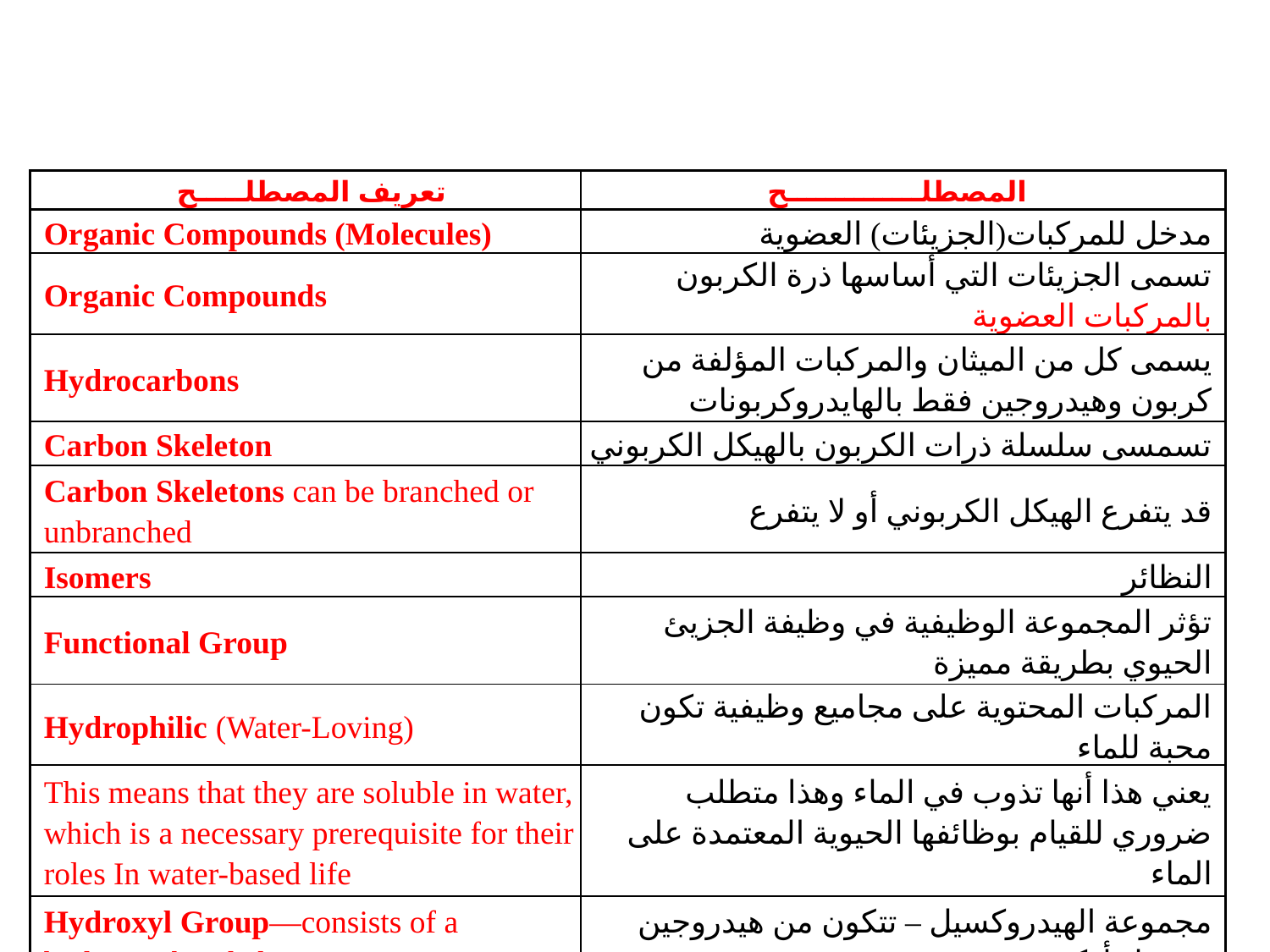

| تعريف المصطلـــــح | المصطلــــــــــــــح |
| --- | --- |
| Organic Compounds (Molecules) | مدخل للمركبات(الجزيئات) العضوية |
| Organic Compounds | تسمى الجزيئات التي أساسها ذرة الكربون بالمركبات العضوية |
| Hydrocarbons | يسمى كل من الميثان والمركبات المؤلفة من كربون وهيدروجين فقط بالهايدروكربونات |
| Carbon Skeleton | تسمسى سلسلة ذرات الكربون بالهيكل الكربوني |
| Carbon Skeletons can be branched or unbranched | قد يتفرع الهيكل الكربوني أو لا يتفرع |
| Isomers | النظائر |
| Functional Group | تؤثر المجموعة الوظيفية في وظيفة الجزيئ الحيوي بطريقة مميزة |
| Hydrophilic (Water-Loving) | المركبات المحتوية على مجاميع وظيفية تكون محبة للماء |
| This means that they are soluble in water, which is a necessary prerequisite for their roles In water-based life | يعني هذا أنها تذوب في الماء وهذا متطلب ضروري للقيام بوظائفها الحيوية المعتمدة على الماء |
| Hydroxyl Group—consists of a hydrogen bonded to an oxygen | مجموعة الهيدروكسيل – تتكون من هيدروجين مرتبط بأوكسجين |